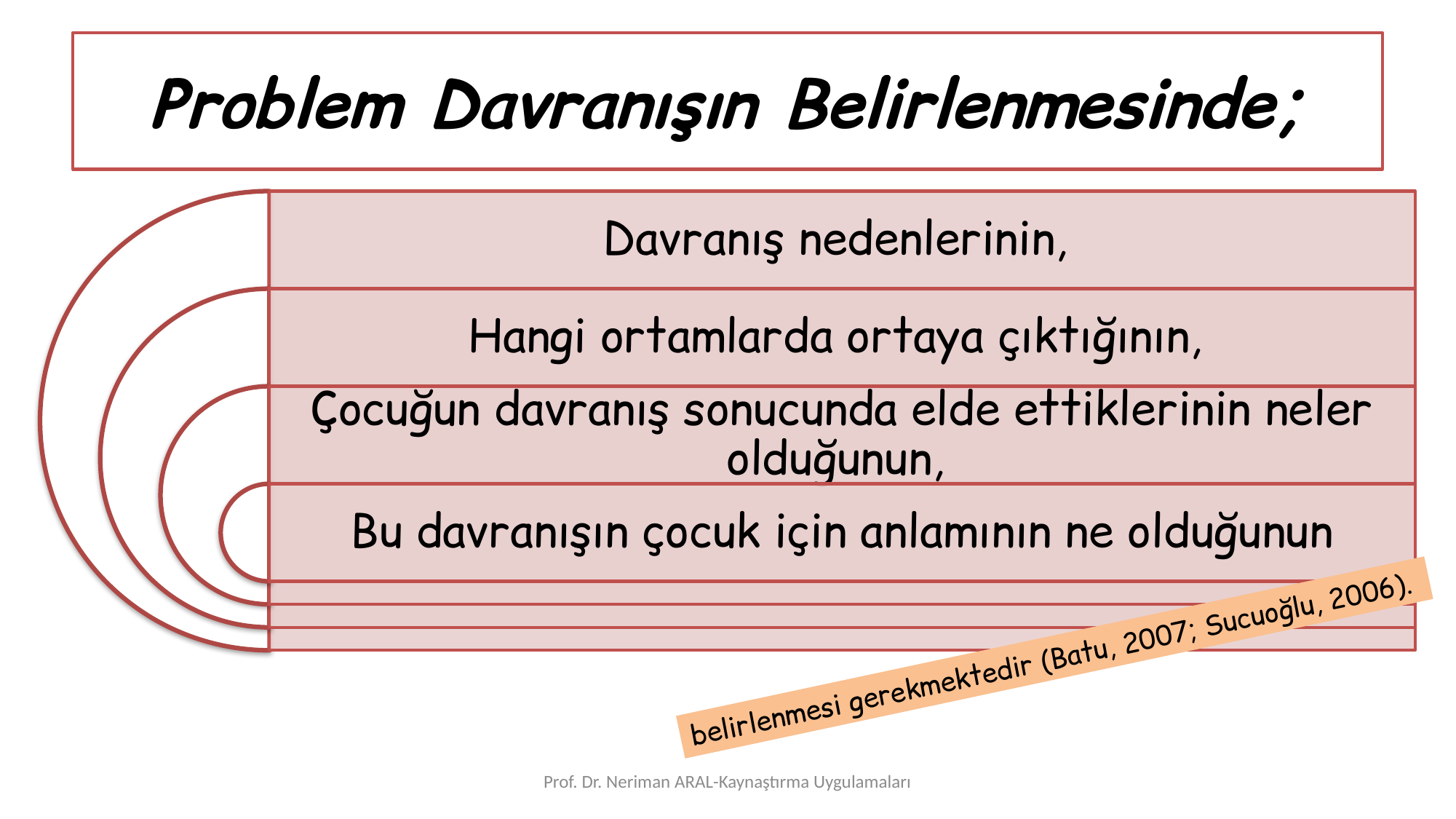

# Problem Davranışın Belirlenmesinde;
Davranış nedenlerinin,
Hangi ortamlarda ortaya çıktığının,
Çocuğun davranış sonucunda elde ettiklerinin neler olduğunun,
Bu davranışın çocuk için anlamının ne olduğunun
belirlenmesi gerekmektedir (Batu, 2007; Sucuoğlu, 2006).
Prof. Dr. Neriman ARAL-Kaynaştırma Uygulamaları